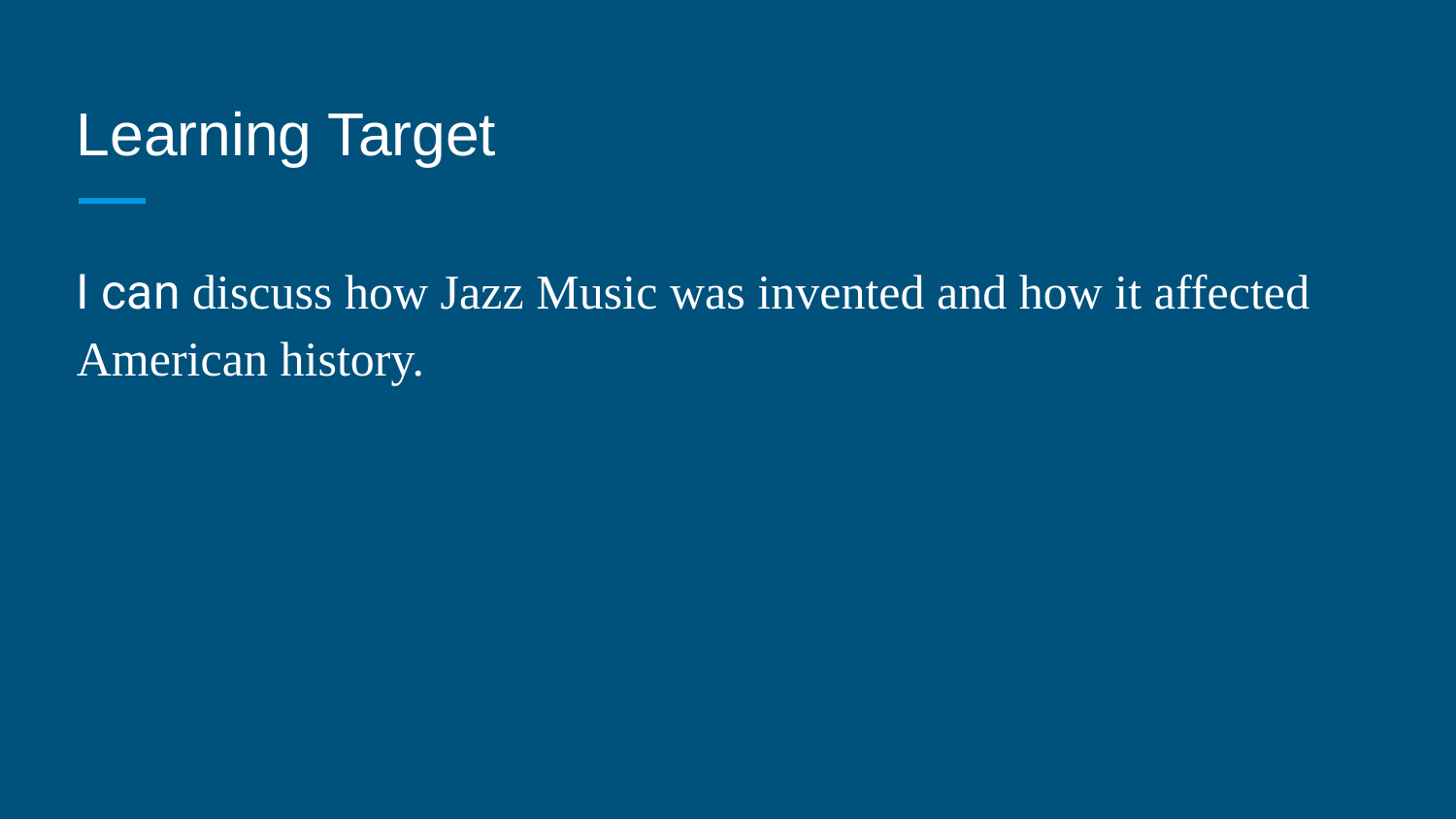

# Learning Target
I can discuss how Jazz Music was invented and how it affected American history.